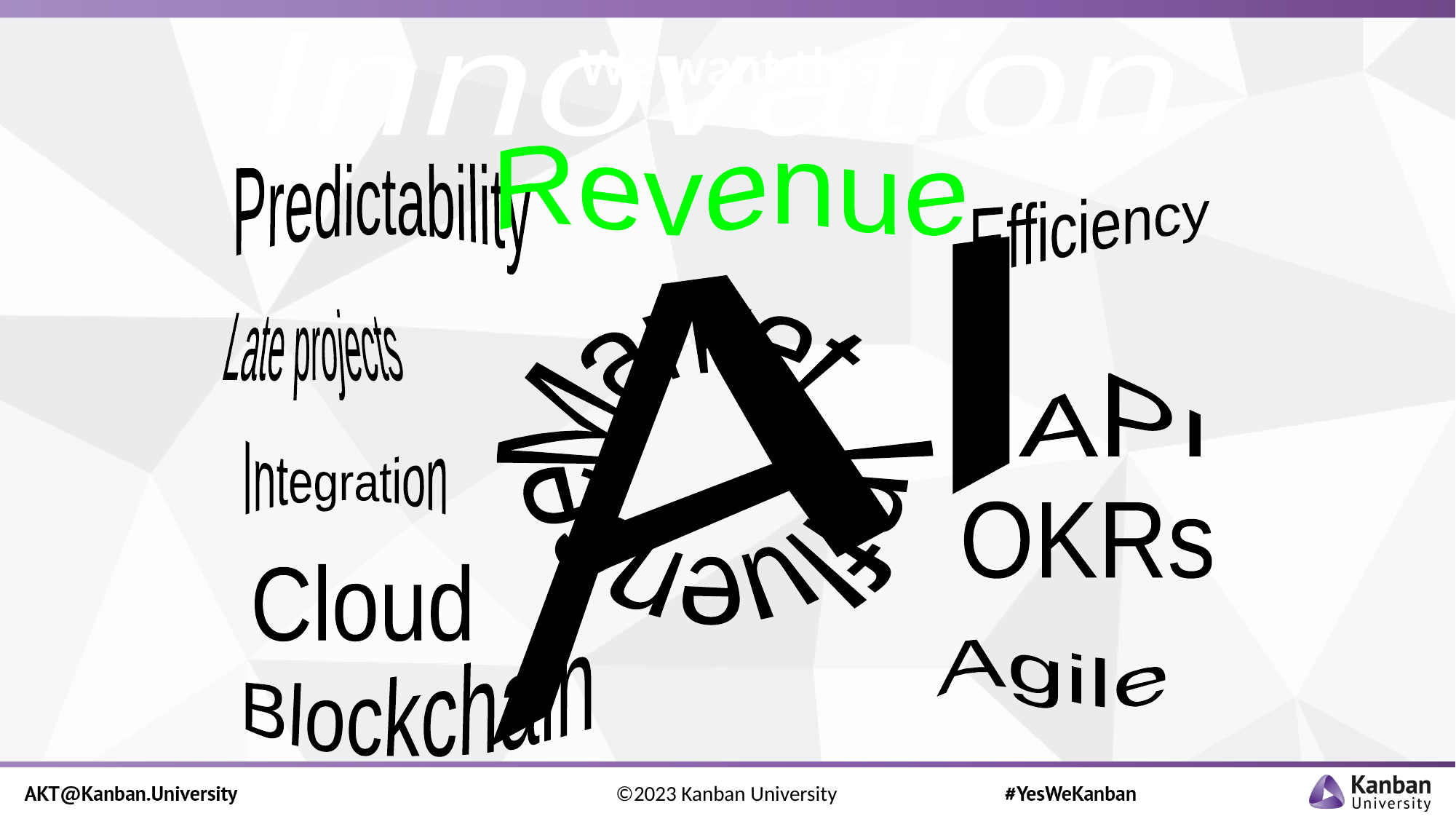

We want this
Innovation
Revenue
Predictability
Efficiency
AI
Market  Influence
Late projects
API
Integration
OKRs
Cloud
Blockchain
Agile